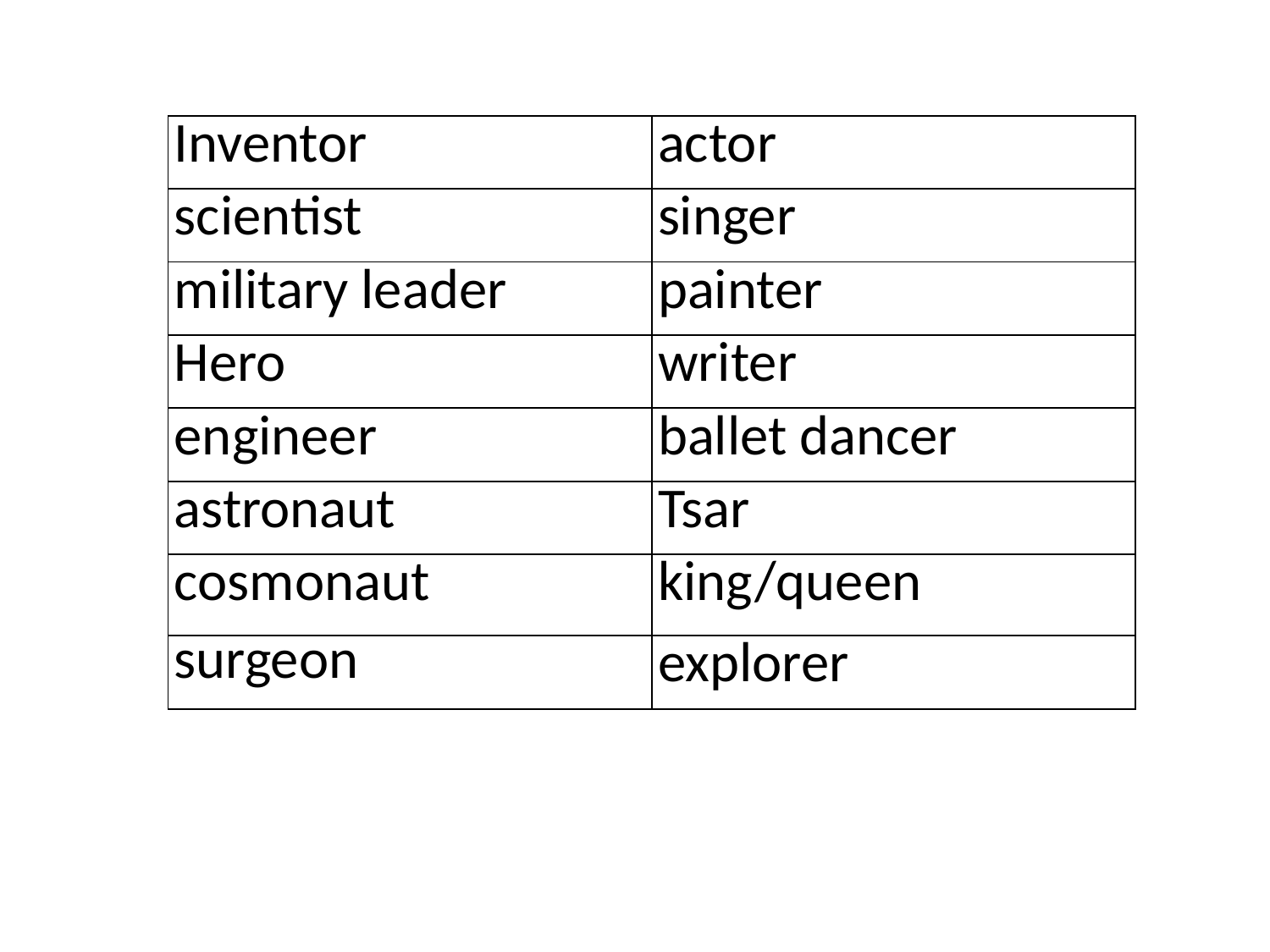

| Inventor | actor |
| --- | --- |
| scientist | singer |
| military leader | painter |
| Hero | writer |
| engineer | ballet dancer |
| astronaut | Tsar |
| cosmonaut | king/queen |
| surgeon | explorer |